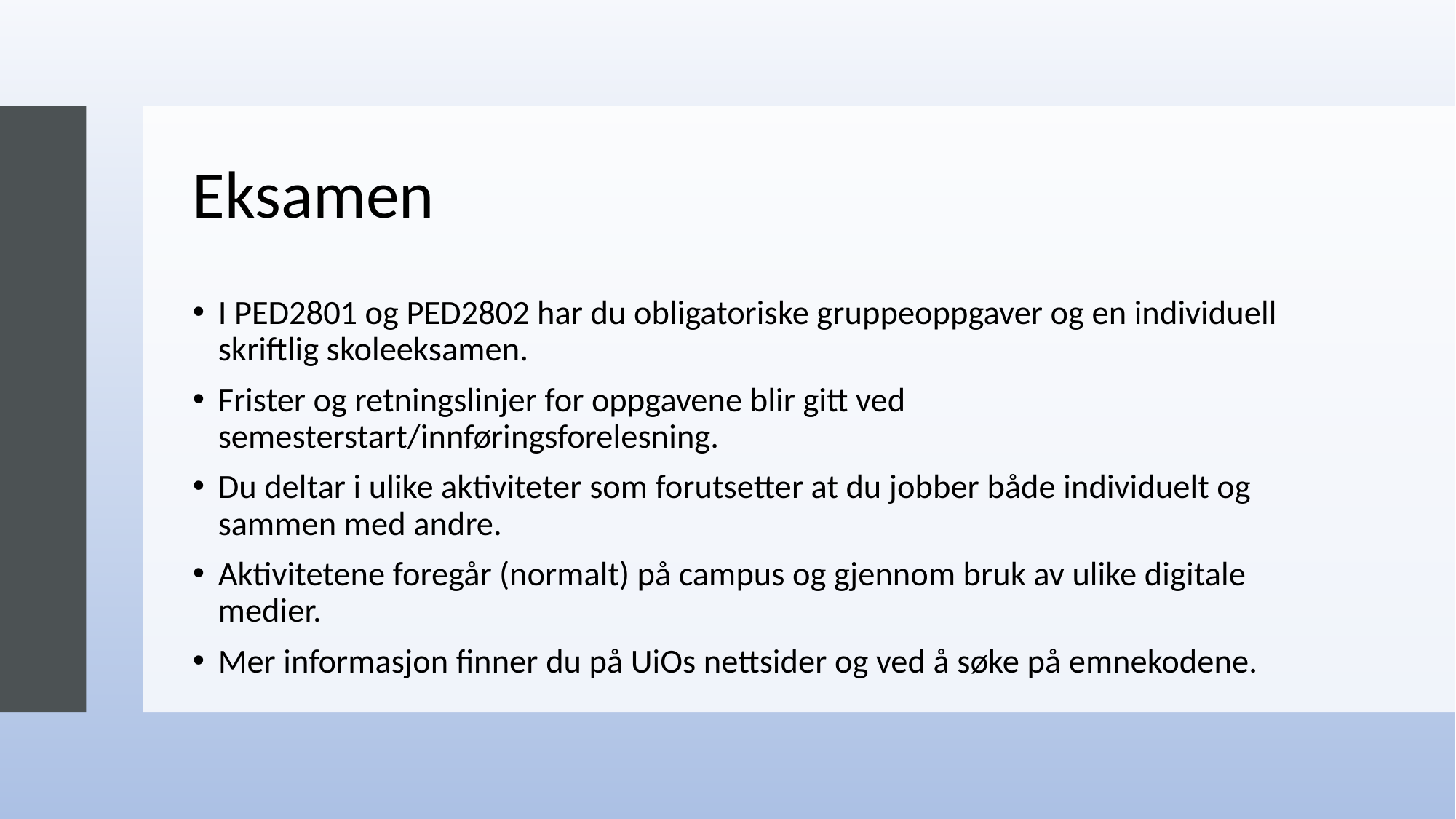

# Eksamen
I PED2801 og PED2802 har du obligatoriske gruppeoppgaver og en individuell skriftlig skoleeksamen.
Frister og retningslinjer for oppgavene blir gitt ved semesterstart/innføringsforelesning.
Du deltar i ulike aktiviteter som forutsetter at du jobber både individuelt og sammen med andre.
Aktivitetene foregår (normalt) på campus og gjennom bruk av ulike digitale medier.
Mer informasjon finner du på UiOs nettsider og ved å søke på emnekodene.